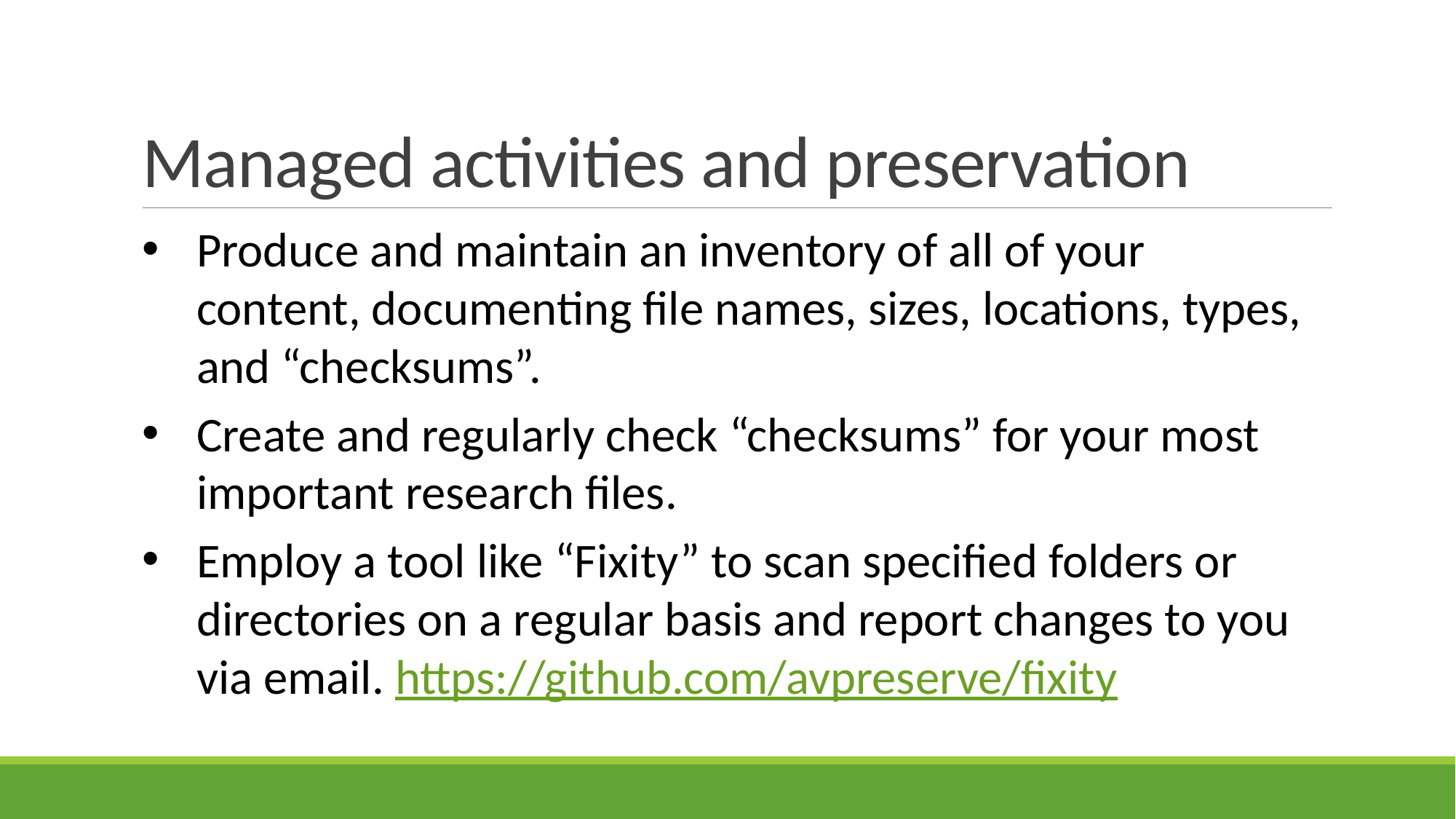

# Managed activities and preservation
Produce and maintain an inventory of all of your content, documenting file names, sizes, locations, types, and “checksums”.
Create and regularly check “checksums” for your most important research files.
Employ a tool like “Fixity” to scan specified folders or directories on a regular basis and report changes to you via email. https://github.com/avpreserve/fixity